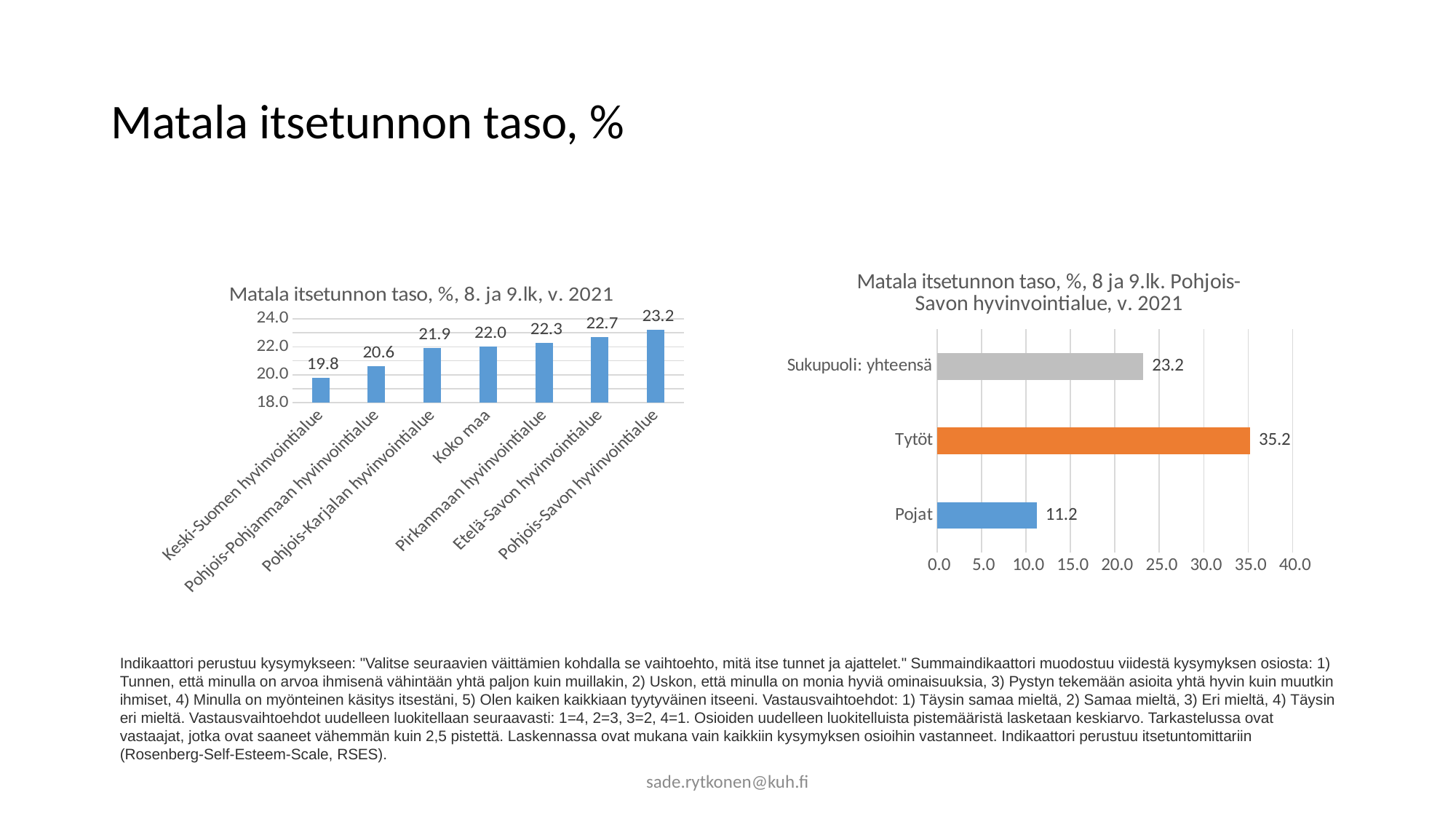

# Matala itsetunnon taso, %

### Chart: Matala itsetunnon taso, %, 8 ja 9.lk. Pohjois-Savon hyvinvointialue, v. 2021

| Category | 2021 |
|---|---|
| Pojat | 11.2 |
| Tytöt | 35.2 |
| Sukupuoli: yhteensä | 23.2 |

### Chart: Matala itsetunnon taso, %, 8. ja 9.lk, v. 2021

| Category | 2021 |
|---|---|
| Keski-Suomen hyvinvointialue | 19.8 |
| Pohjois-Pohjanmaan hyvinvointialue | 20.6 |
| Pohjois-Karjalan hyvinvointialue | 21.9 |
| Koko maa | 22.0 |
| Pirkanmaan hyvinvointialue | 22.3 |
| Etelä-Savon hyvinvointialue | 22.7 |
| Pohjois-Savon hyvinvointialue | 23.2 |
Indikaattori perustuu kysymykseen: "Valitse seuraavien väittämien kohdalla se vaihtoehto, mitä itse tunnet ja ajattelet." Summaindikaattori muodostuu viidestä kysymyksen osiosta: 1) Tunnen, että minulla on arvoa ihmisenä vähintään yhtä paljon kuin muillakin, 2) Uskon, että minulla on monia hyviä ominaisuuksia, 3) Pystyn tekemään asioita yhtä hyvin kuin muutkin ihmiset, 4) Minulla on myönteinen käsitys itsestäni, 5) Olen kaiken kaikkiaan tyytyväinen itseeni. Vastausvaihtoehdot: 1) Täysin samaa mieltä, 2) Samaa mieltä, 3) Eri mieltä, 4) Täysin eri mieltä. Vastausvaihtoehdot uudelleen luokitellaan seuraavasti: 1=4, 2=3, 3=2, 4=1. Osioiden uudelleen luokitelluista pistemääristä lasketaan keskiarvo. Tarkastelussa ovat vastaajat, jotka ovat saaneet vähemmän kuin 2,5 pistettä. Laskennassa ovat mukana vain kaikkiin kysymyksen osioihin vastanneet. Indikaattori perustuu itsetuntomittariin (Rosenberg-Self-Esteem-Scale, RSES).
sade.rytkonen@kuh.fi